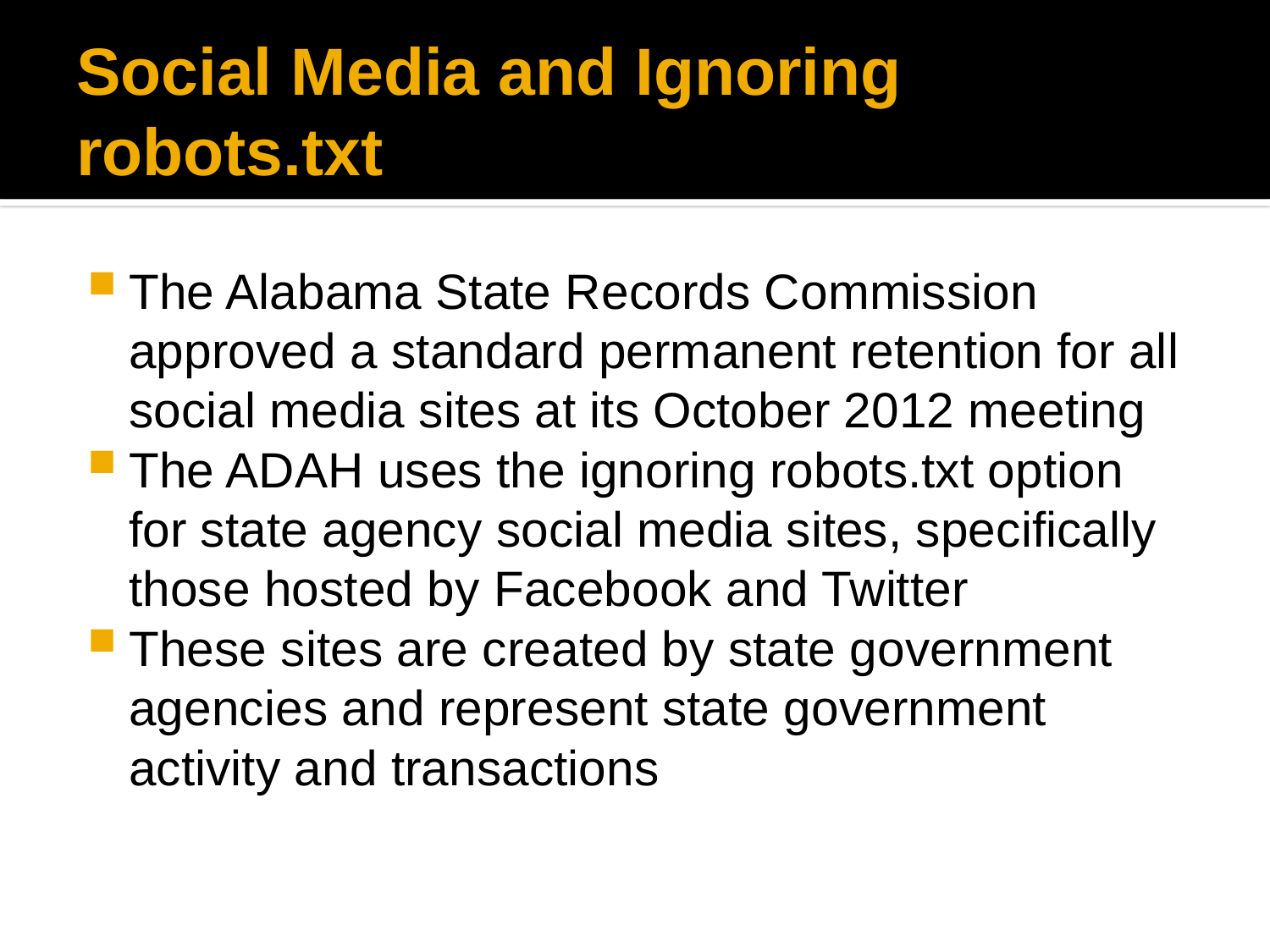

# Social Media and Ignoring robots.txt
The Alabama State Records Commission approved a standard permanent retention for all social media sites at its October 2012 meeting
The ADAH uses the ignoring robots.txt option for state agency social media sites, specifically those hosted by Facebook and Twitter
These sites are created by state government agencies and represent state government activity and transactions